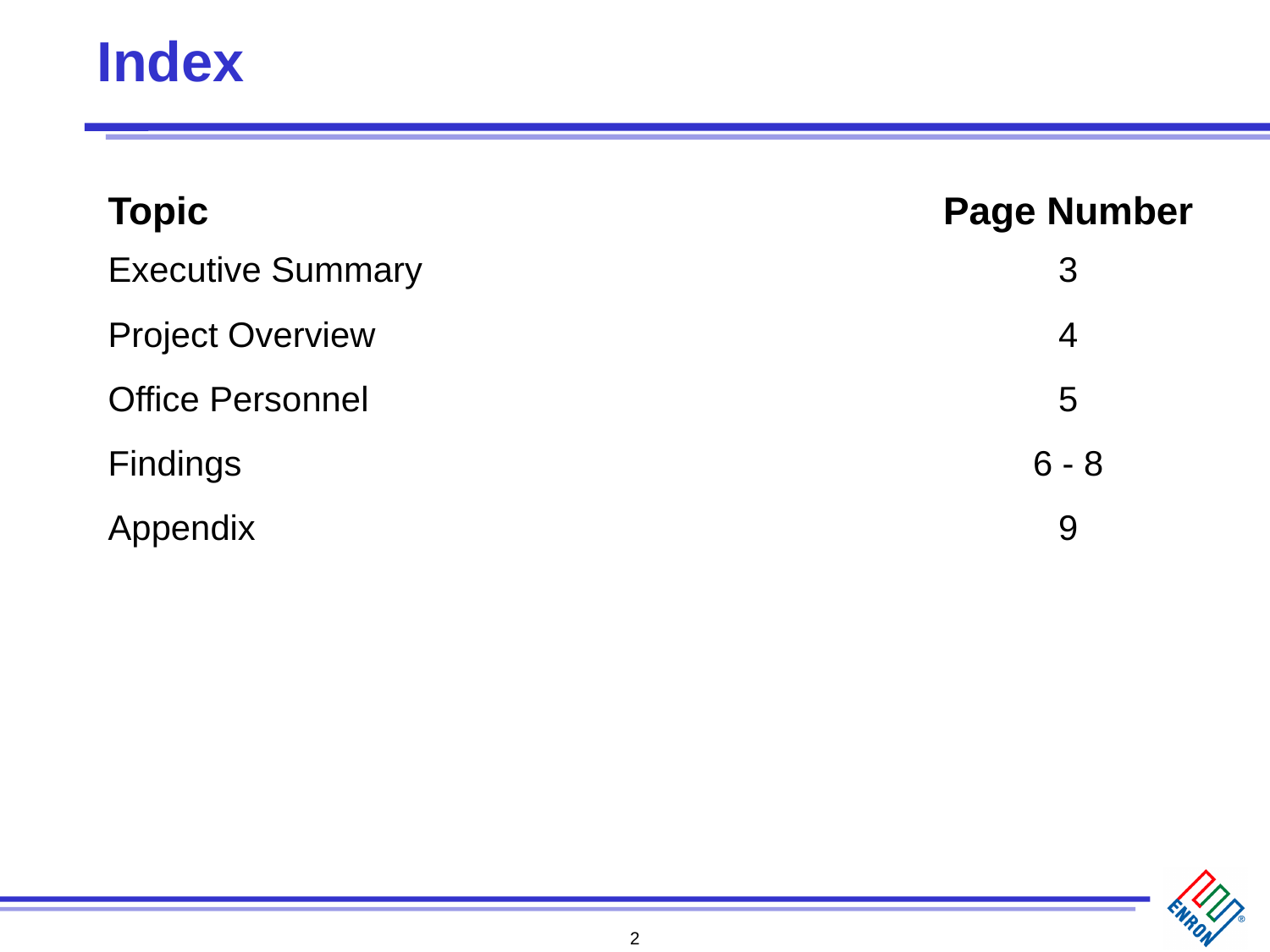

# Index
Topic	Page Number
Executive Summary	3
Project Overview	4
Office Personnel 	5
Findings	6 - 8
Appendix	9
2